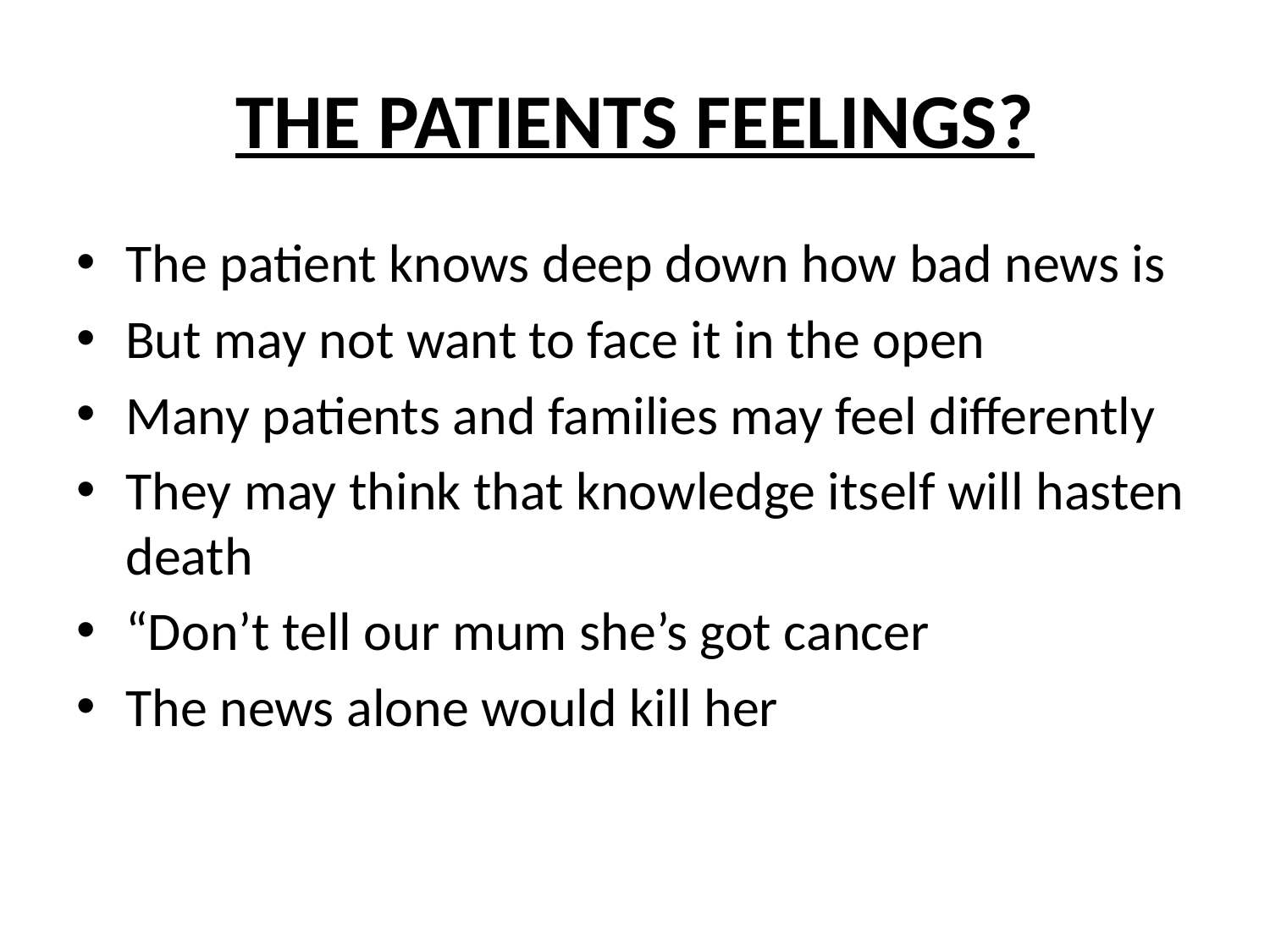

# THE PATIENTS FEELINGS?
The patient knows deep down how bad news is
But may not want to face it in the open
Many patients and families may feel differently
They may think that knowledge itself will hasten death
“Don’t tell our mum she’s got cancer
The news alone would kill her